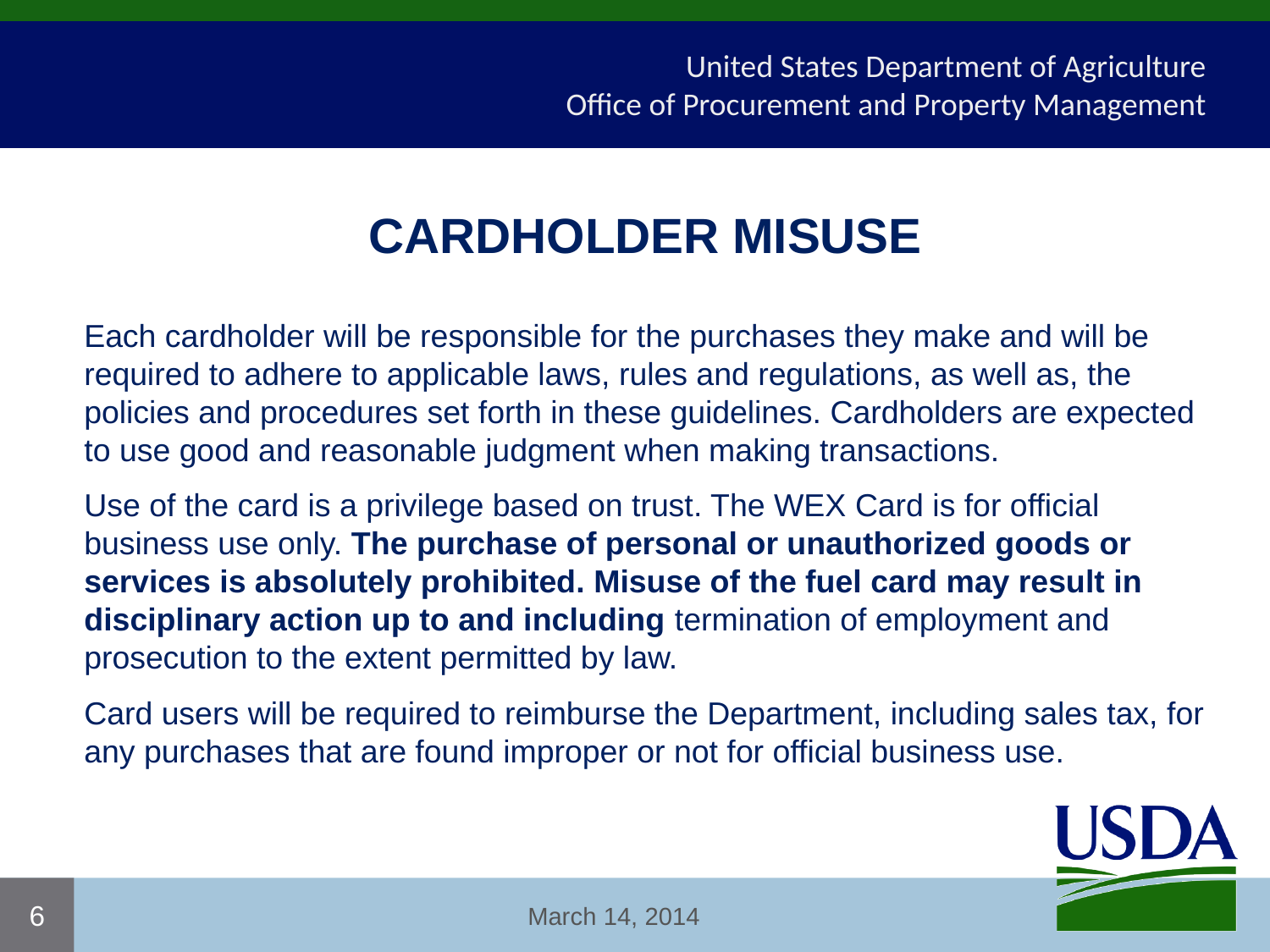

# United States Department of Agriculture
Office of Procurement and Property Management
	CARDHOLDER MISUSE

	Each cardholder will be responsible for the purchases they make and will be required to adhere to applicable laws, rules and regulations, as well as, the policies and procedures set forth in these guidelines. Cardholders are expected to use good and reasonable judgment when making transactions.
	Use of the card is a privilege based on trust. The WEX Card is for official business use only. The purchase of personal or unauthorized goods or services is absolutely prohibited. Misuse of the fuel card may result in disciplinary action up to and including termination of employment and prosecution to the extent permitted by law.
	Card users will be required to reimburse the Department, including sales tax, for any purchases that are found improper or not for official business use.

6